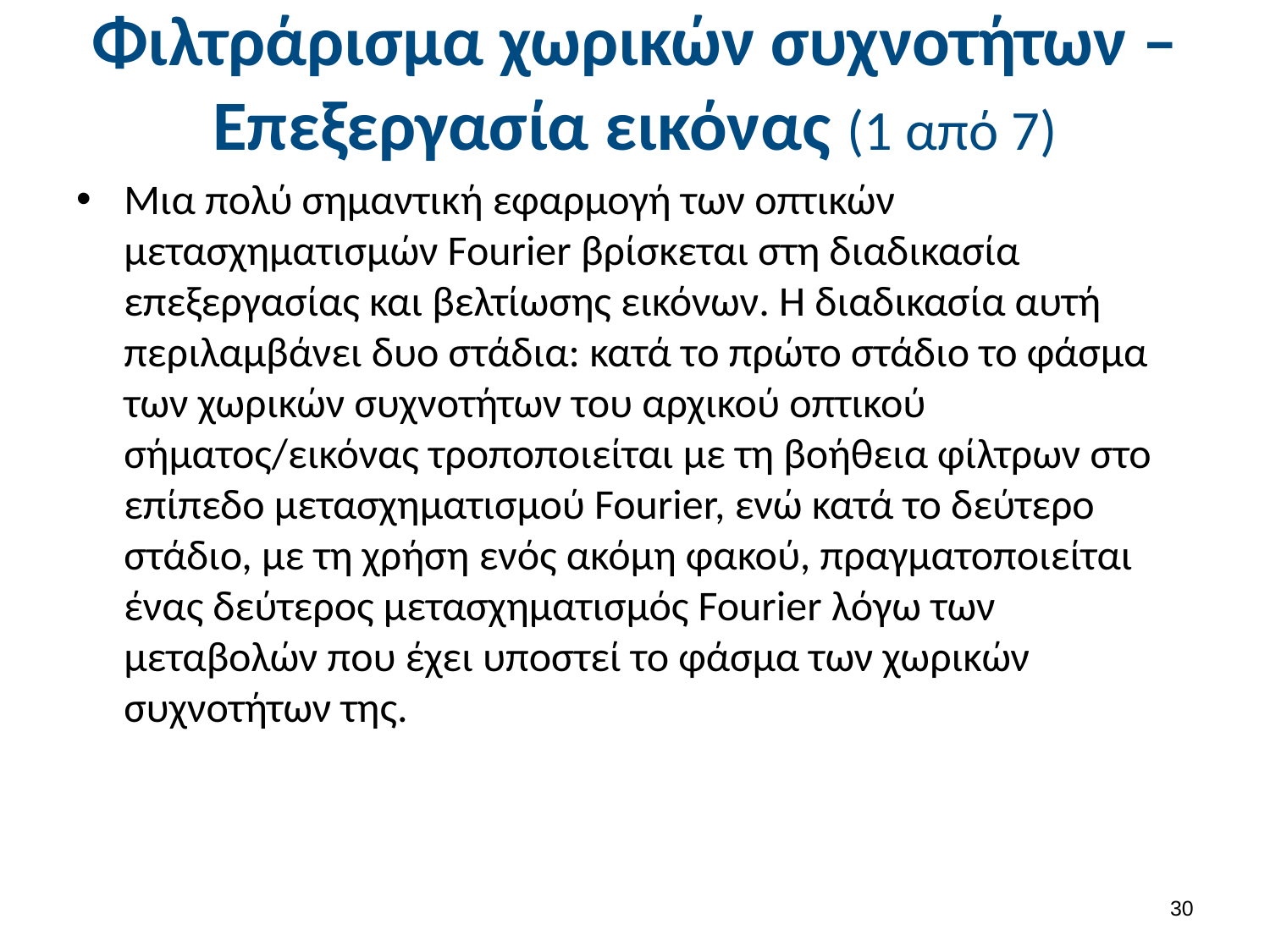

# Φιλτράρισμα χωρικών συχνοτήτων – Επεξεργασία εικόνας (1 από 7)
Μια πολύ σημαντική εφαρμογή των οπτικών μετασχηματισμών Fourier βρίσκεται στη διαδικασία επεξεργασίας και βελτίωσης εικόνων. Η διαδικασία αυτή περιλαμβάνει δυο στάδια: κατά το πρώτο στάδιο το φάσμα των χωρικών συχνοτήτων του αρχικού οπτικού σήματος/εικόνας τροποποιείται με τη βοήθεια φίλτρων στο επίπεδο μετασχηματισμού Fourier, ενώ κατά το δεύτερο στάδιο, με τη χρήση ενός ακόμη φακού, πραγματοποιείται ένας δεύτερος μετασχηματισμός Fourier λόγω των μεταβολών που έχει υποστεί το φάσμα των χωρικών συχνοτήτων της.
30